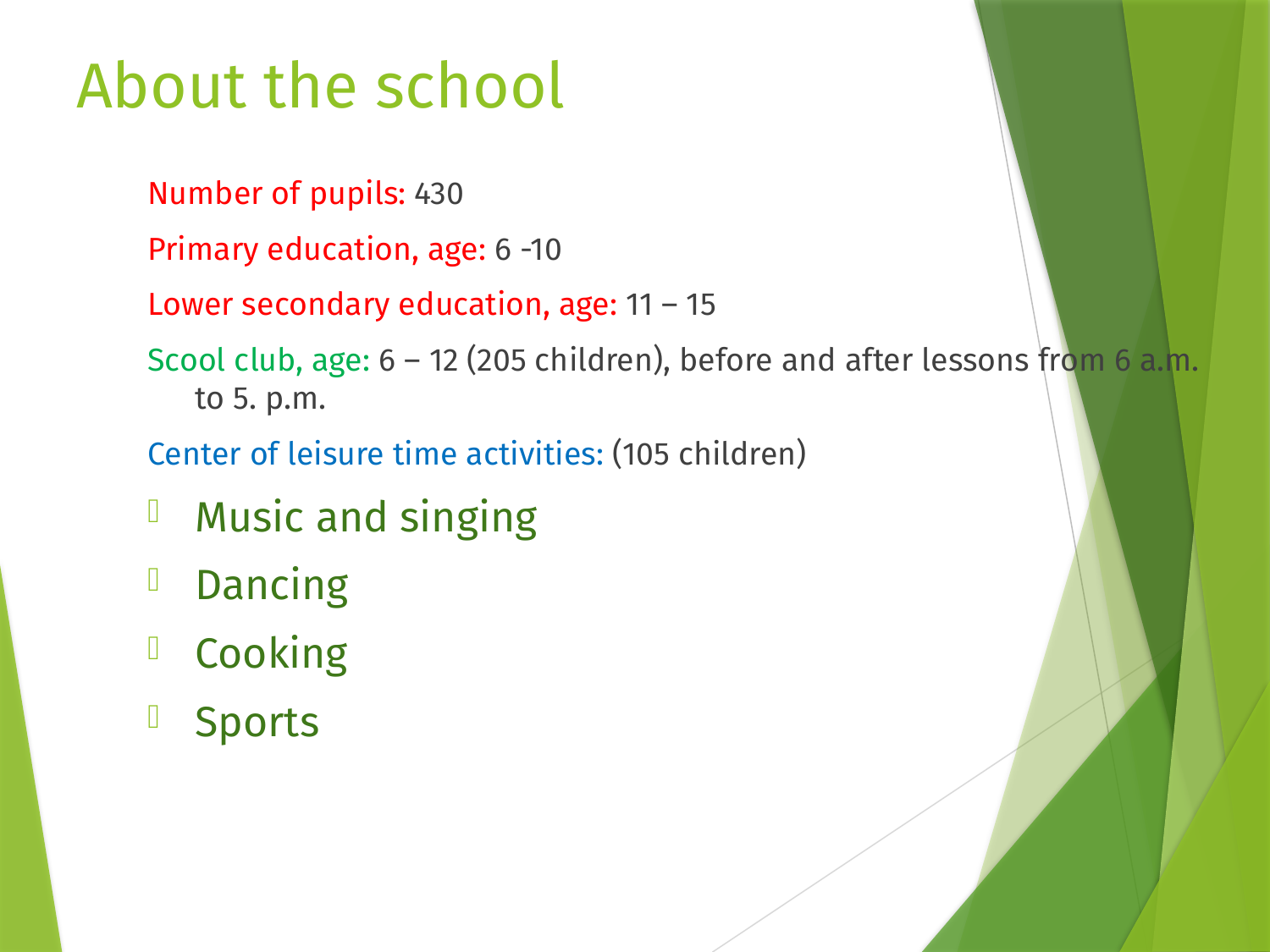

# About the school
Number of pupils: 430
Primary education, age: 6 -10
Lower secondary education, age: 11 – 15
Scool club, age: 6 – 12 (205 children), before and after lessons from 6 a.m. to 5. p.m.
Center of leisure time activities: (105 children)
Music and singing
Dancing
Cooking
Sports